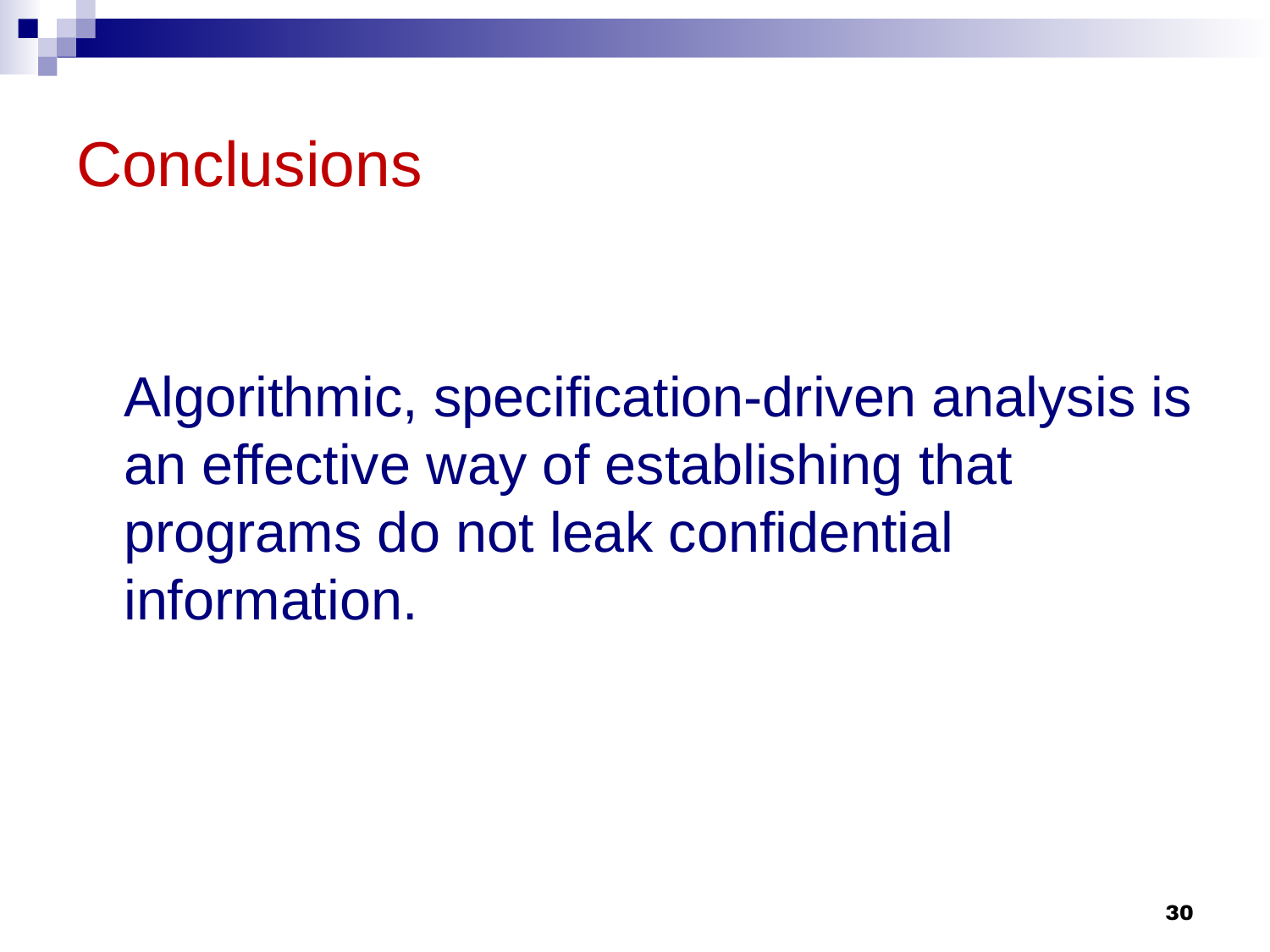

# Conclusions

	Algorithmic, specification-driven analysis is an effective way of establishing that programs do not leak confidential information.
30